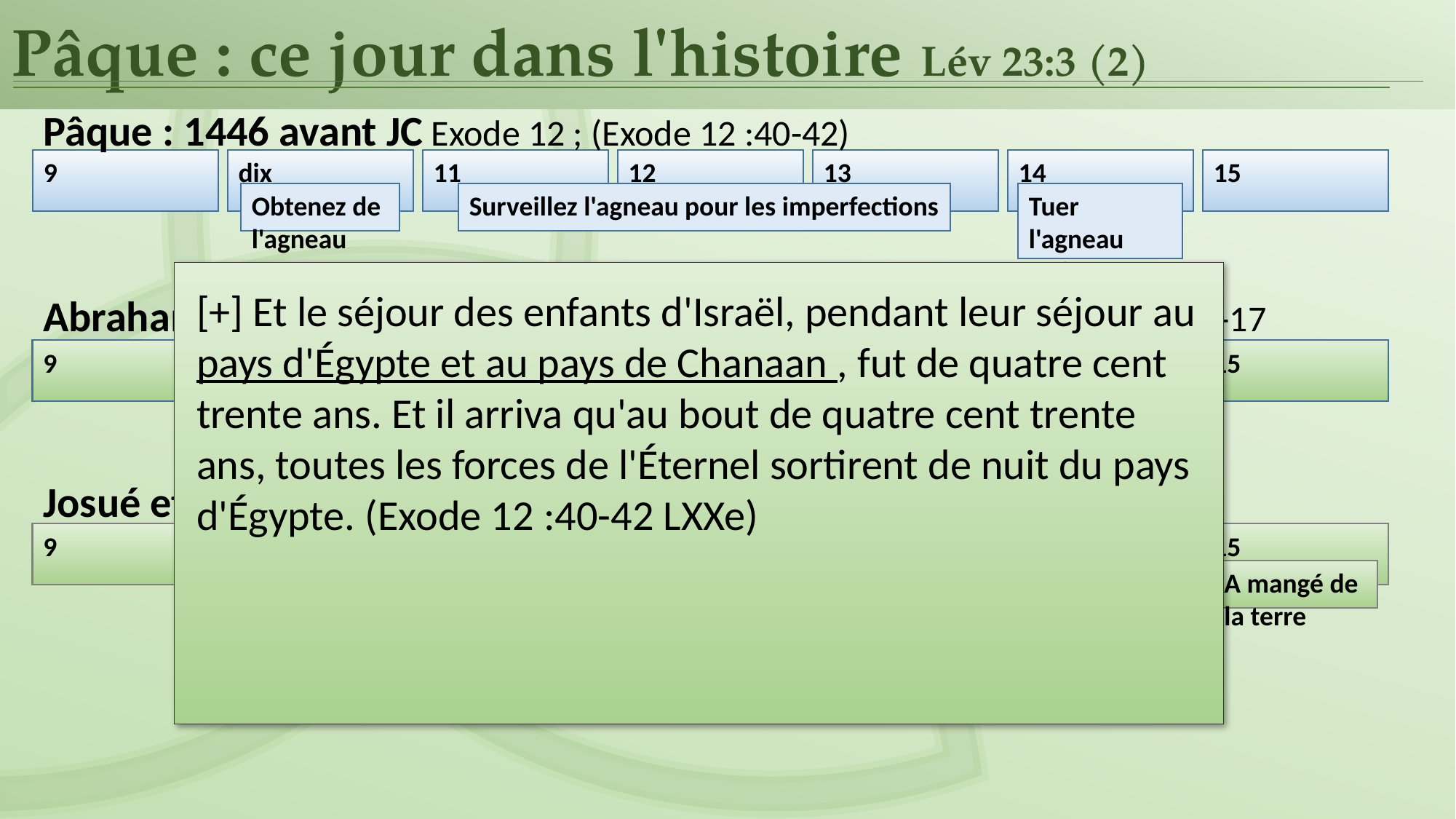

Pâque : ce jour dans l'histoire Lév 23:3 (2)
Pâque : 1446 avant JC Exode 12 ; (Exode 12 :40-42)
9
dix
11
12
13
14
15
Obtenez de l'agneau
Surveillez l'agneau pour les imperfections
Tuer l'agneau
Quitter l'Egypte
[+] Et le séjour des enfants d'Israël, pendant leur séjour au pays d'Égypte et au pays de Chanaan , fut de quatre cent trente ans. Et il arriva qu'au bout de quatre cent trente ans, toutes les forces de l'Éternel sortirent de nuit du pays d'Égypte. (Exode 12 :40-42 LXXe)
Abraham : 1876 avant JC Gen 15 ; (Gen 46:1-7) cf Exode 12:40-42 ; Gal 3:16-17
9
dix
11
12
13
14
15
Sacrifier
Déclaré R
Josué et Jourdain : 1406 avant JC Jos 4:15-24 ; Jos 5:2-11
9
dix
11
12
13
14
15
Traverser la rivière
Imperfections dans le camp
Tuer l'agneau
A mangé de la terre